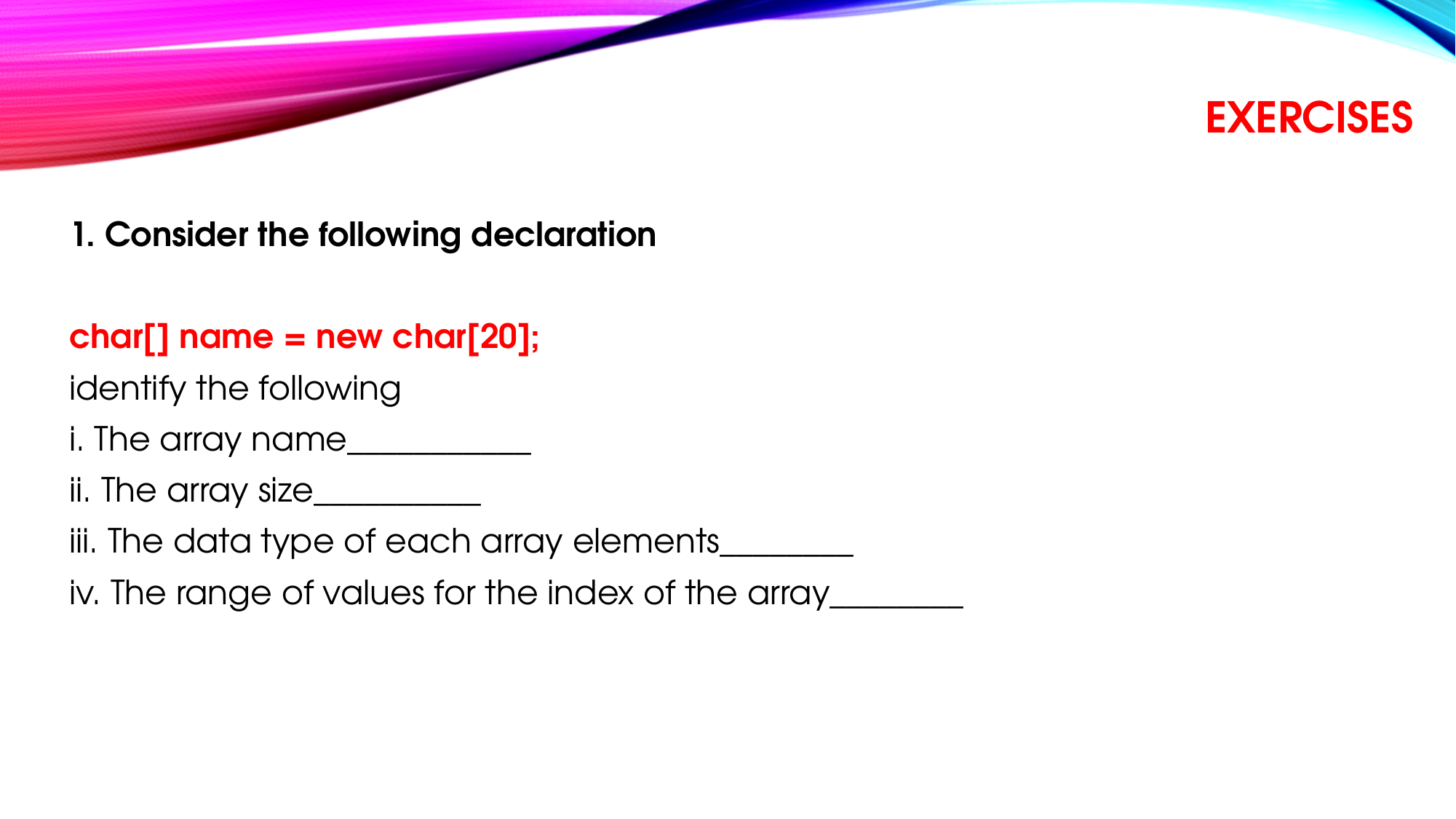

# Exercises

1. Consider the following declaration

char[] name = new char[20];
identify the following
i. The array name___________
ii. The array size__________
iii. The data type of each array elements________
iv. The range of values for the index of the array________